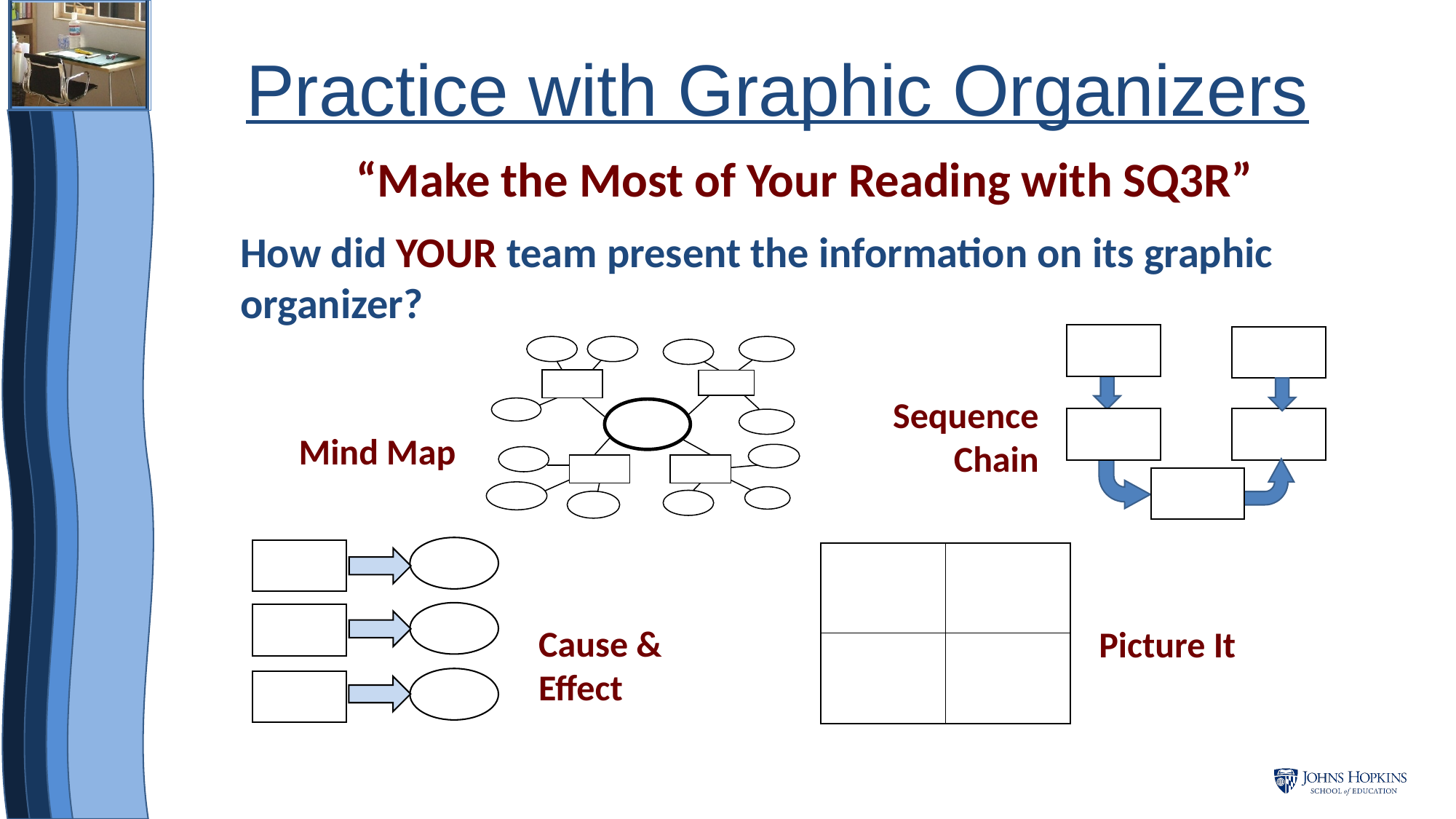

Practice with Graphic Organizers
“Make the Most of Your Reading with SQ3R”
How did YOUR team present the information on its graphic organizer?

Sequence Chain
Mind Map

Cause & Effect
Picture It